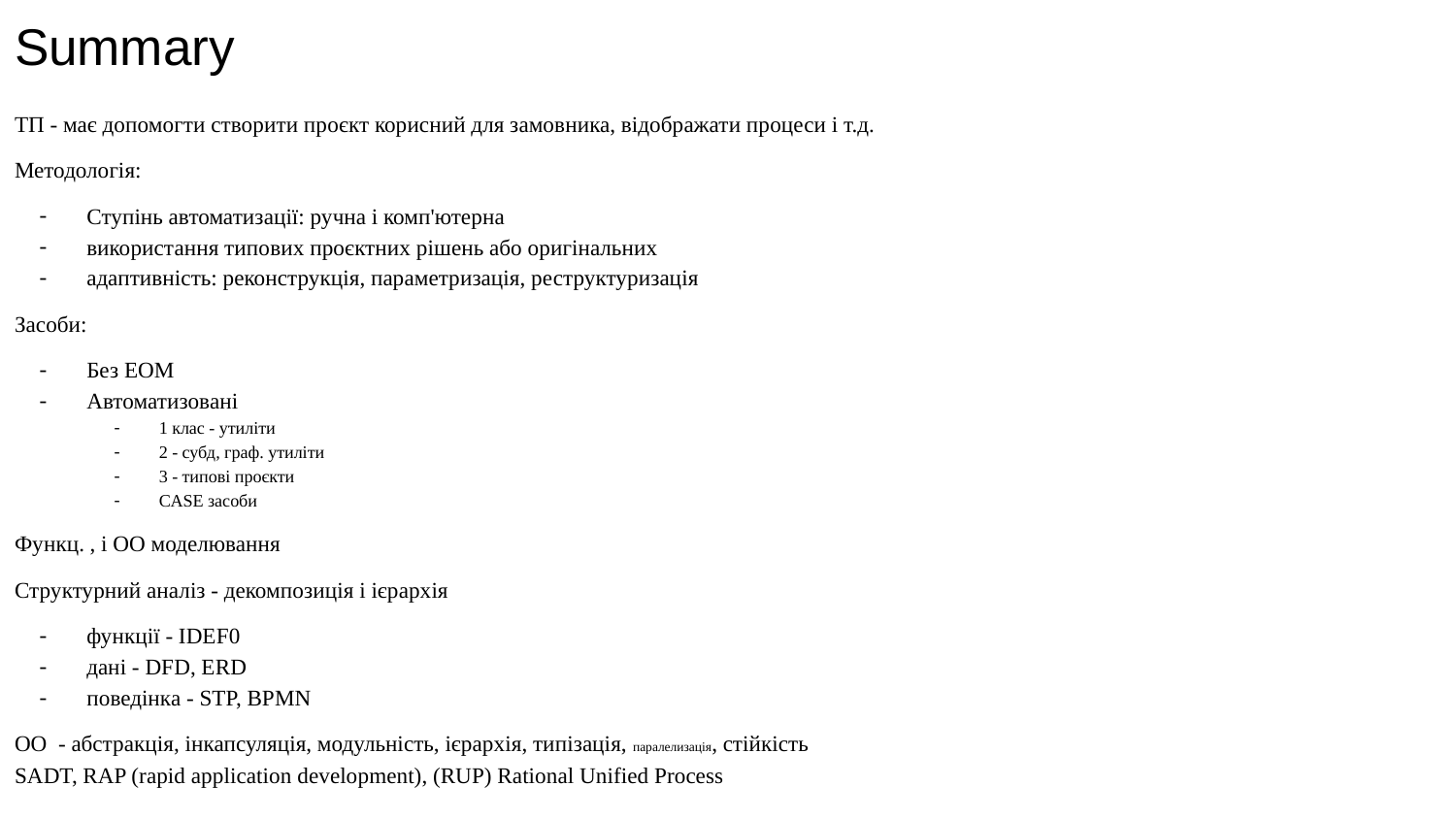

# Summary
ТП - має допомогти створити проєкт корисний для замовника, відображати процеси і т.д.
Методологія:
Ступінь автоматизації: ручна і комп'ютерна
використання типових проєктних рішень або оригінальних
адаптивність: реконструкція, параметризація, реструктуризація
Засоби:
Без ЕОМ
Автоматизовані
1 клас - утиліти
2 - субд, граф. утиліти
3 - типові проєкти
CASE засоби
Функц. , і ОО моделювання
Структурний аналіз - декомпозиція і ієрархія
функції - IDEF0
дані - DFD, ERD
поведінка - STP, BPMN
ОО  - абстракція, інкапсуляція, модульність, ієрархія, типізація, паралелизація, стійкість
SADT, RAP (rapid application development), (RUP) Rational Unified Process